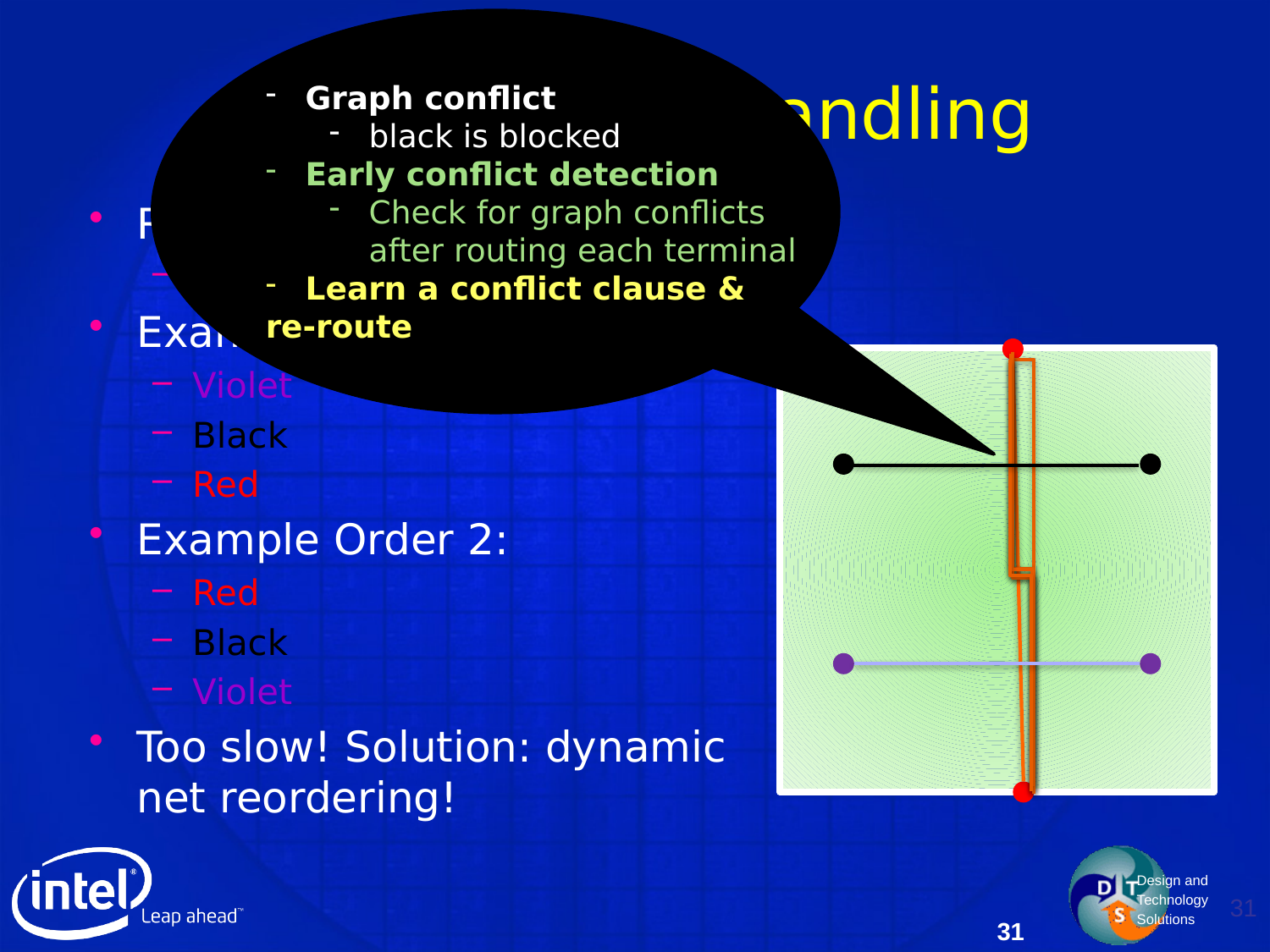

Graph conflict
black is blocked
Early conflict detection
Check for graph conflicts
after routing each terminal
Learn a conflict clause &
re-route
# Multiple Nets Handling
Route the nets one-by-one
Order is critical!
Example Order 1:
Violet
Black
Red
Example Order 2:
Red
Black
Violet
Too slow! Solution: dynamic net reordering!

31